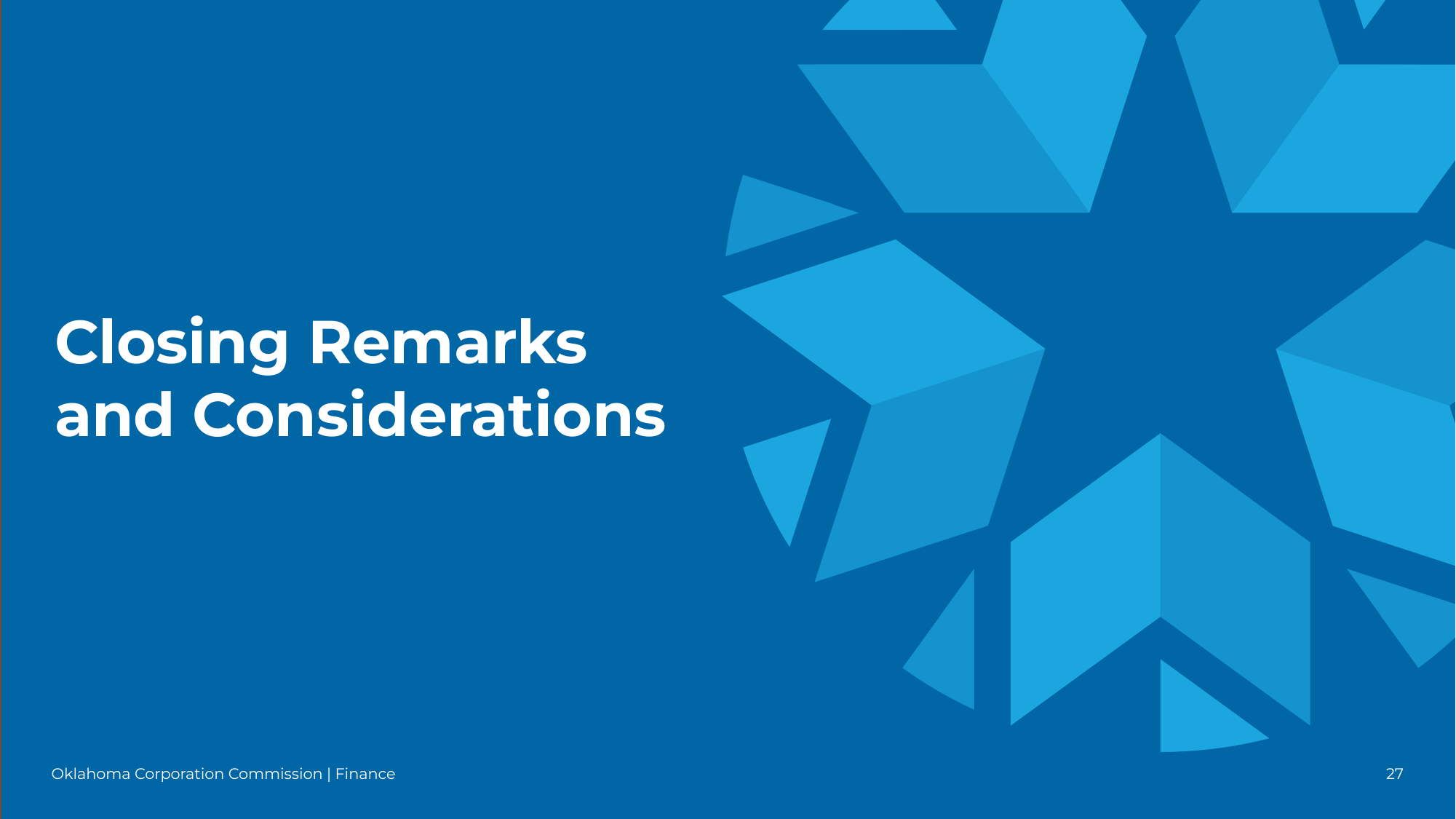

# Closing Remarks and Considerations
Oklahoma Corporation Commission | Finance
27